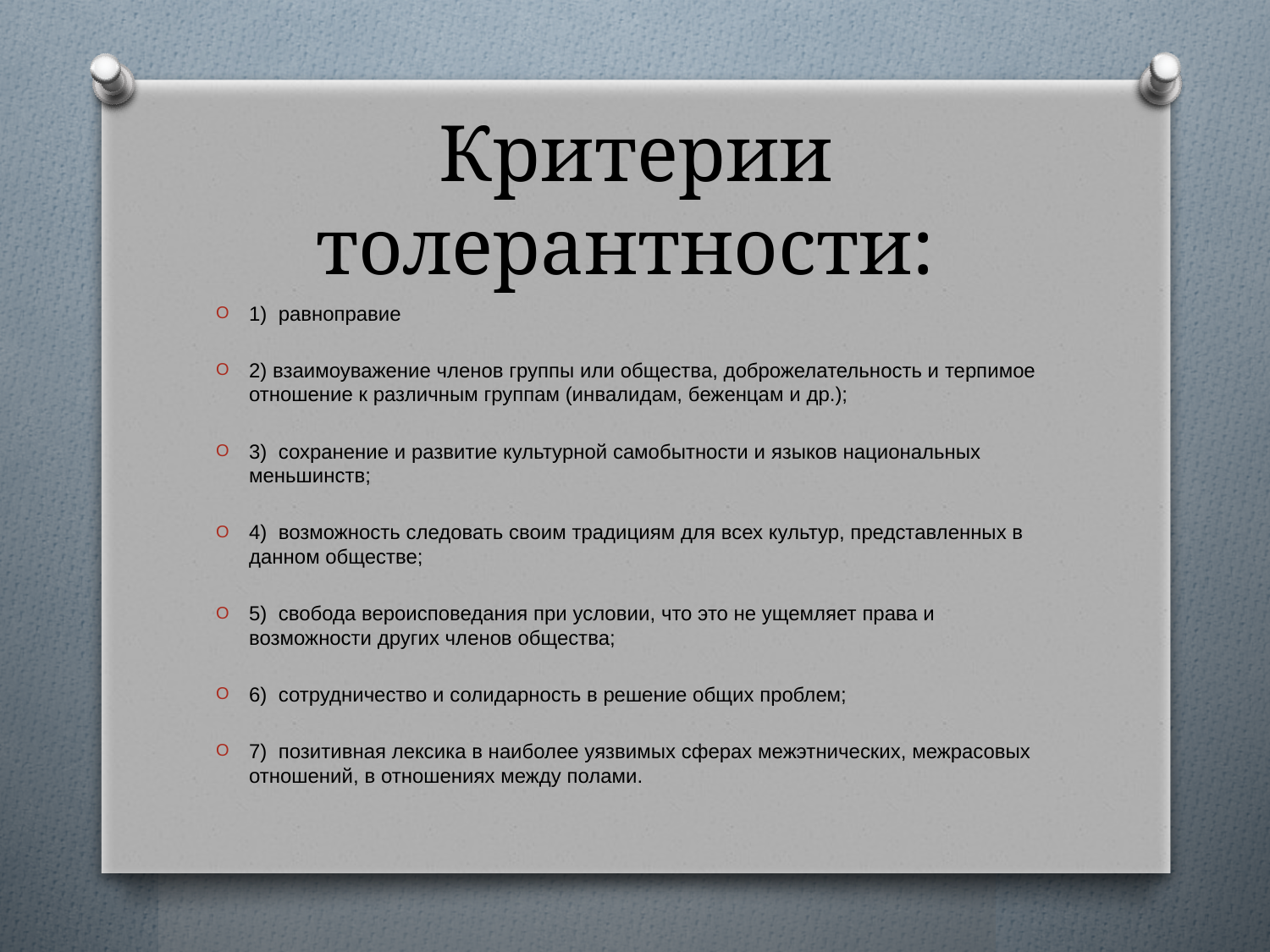

# Критерии толерантности:
1)  равноправие

2) взаимоуважение членов группы или общества, доброжелательность и терпимое отношение к различным группам (инвалидам, беженцам и др.);

3)  сохранение и развитие культурной самобытности и языков национальных меньшинств;

4)  возможность следовать своим традициям для всех культур, представленных в данном обществе;

5)  свобода вероисповедания при условии, что это не ущемляет права и возможности других членов общества;

6)  сотрудничество и солидарность в решение общих проблем;

7)  позитивная лексика в наиболее уязвимых сферах межэтнических, межрасовых отношений, в отношениях между полами.